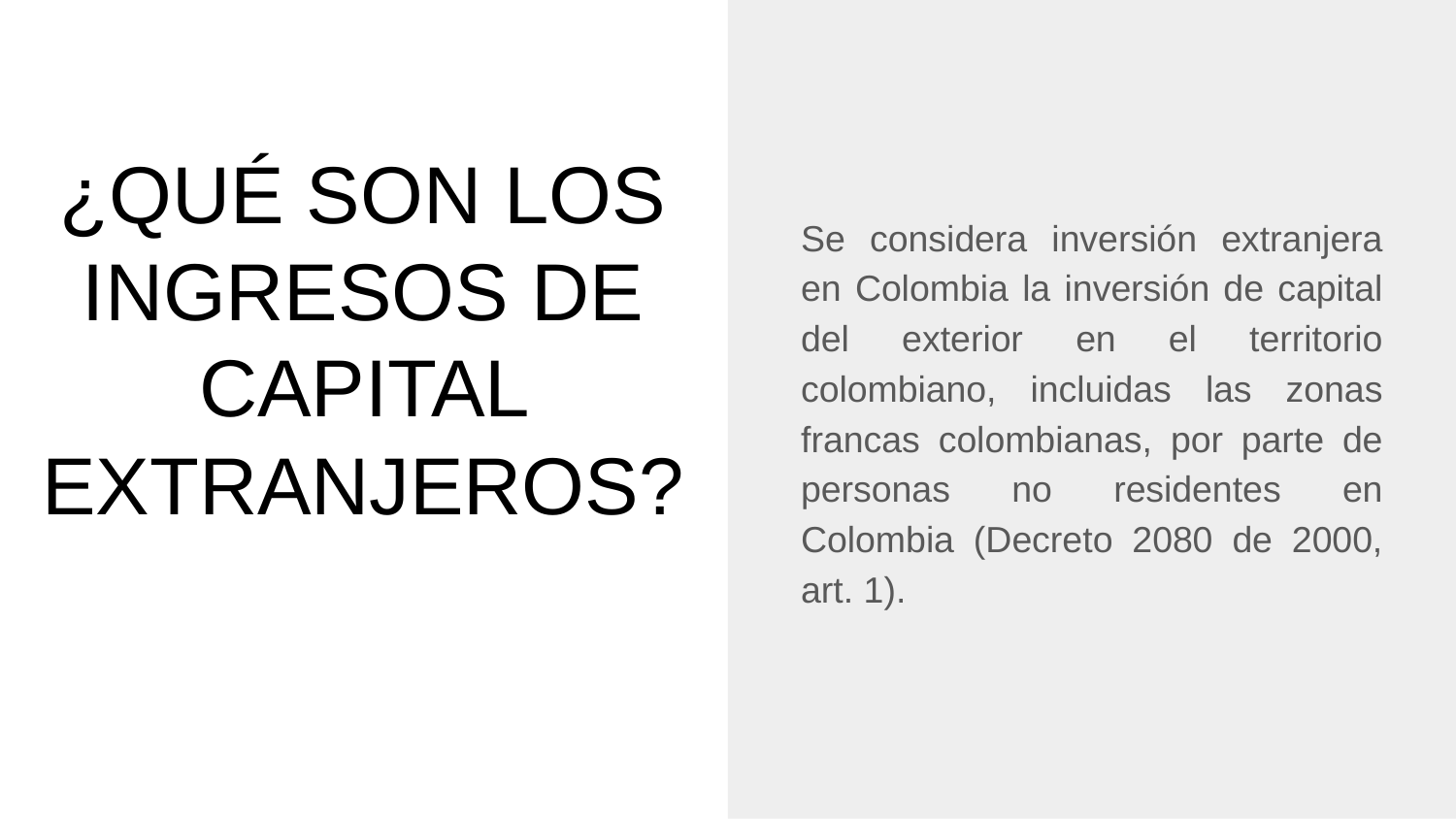

Se considera inversión extranjera en Colombia la inversión de capital del exterior en el territorio colombiano, incluidas las zonas francas colombianas, por parte de personas no residentes en Colombia (Decreto 2080 de 2000, art. 1).
# ¿QUÉ SON LOS INGRESOS DE CAPITAL EXTRANJEROS?